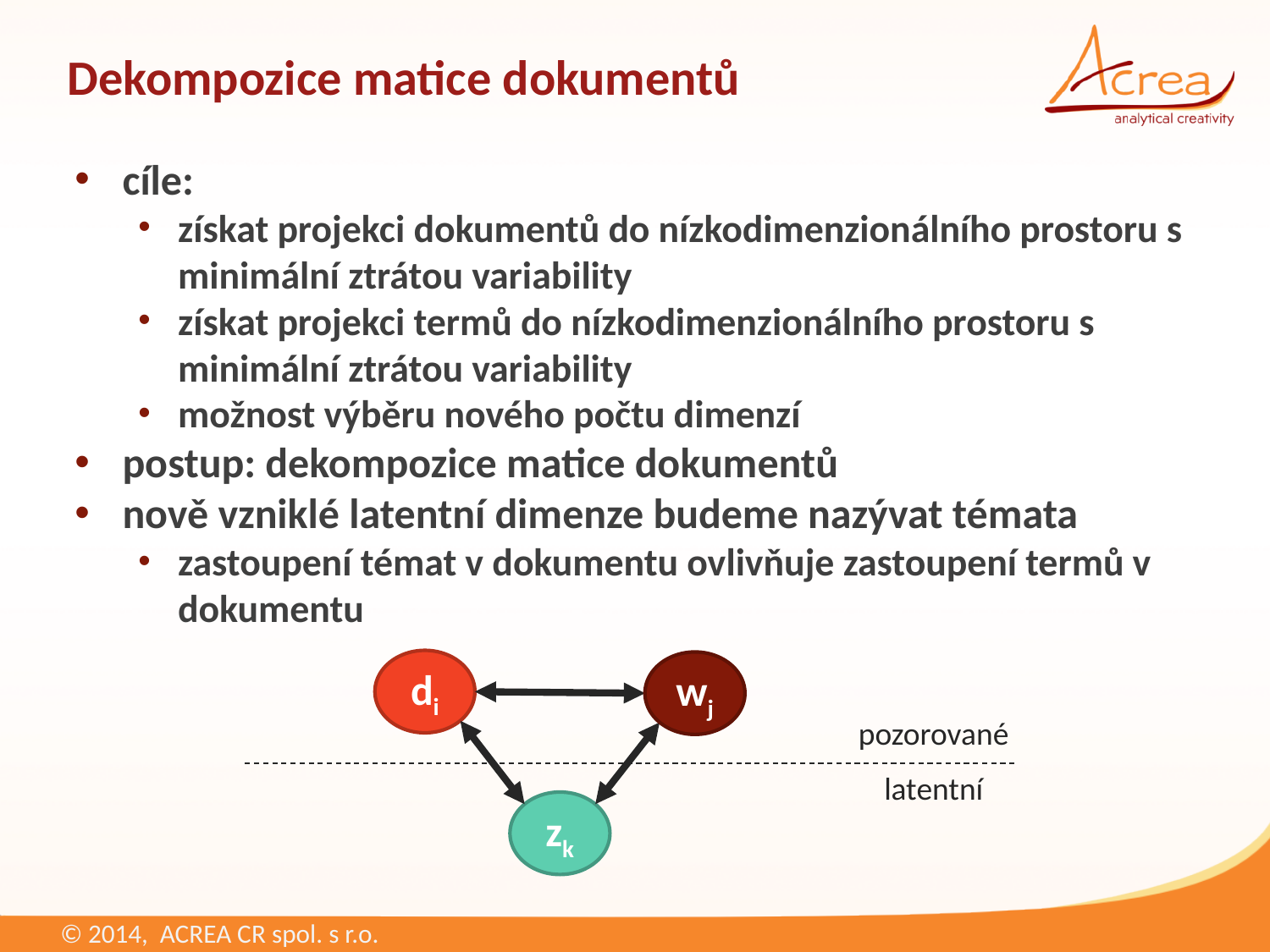

# Dekompozice matice dokumentů
cíle:
získat projekci dokumentů do nízkodimenzionálního prostoru s minimální ztrátou variability
získat projekci termů do nízkodimenzionálního prostoru s minimální ztrátou variability
možnost výběru nového počtu dimenzí
postup: dekompozice matice dokumentů
nově vzniklé latentní dimenze budeme nazývat témata
zastoupení témat v dokumentu ovlivňuje zastoupení termů v dokumentu

di
wj
pozorované
latentní
zk